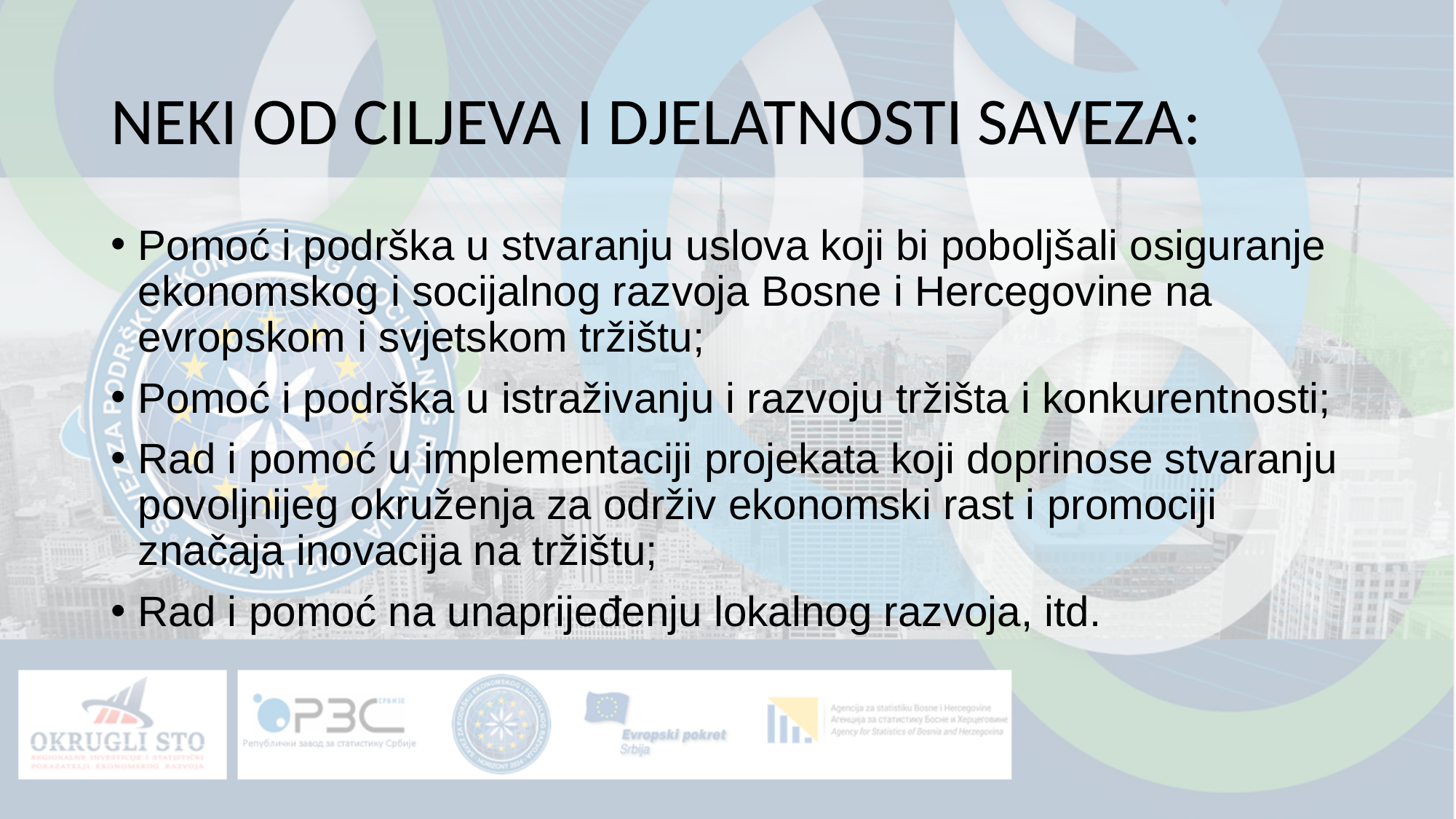

# NEKI OD CILJEVA I DJELATNOSTI SAVEZA:
Pomoć i podrška u stvaranju uslova koji bi poboljšali osiguranje ekonomskog i socijalnog razvoja Bosne i Hercegovine na evropskom i svjetskom tržištu;
Pomoć i podrška u istraživanju i razvoju tržišta i konkurentnosti;
Rad i pomoć u implementaciji projekata koji doprinose stvaranju povoljnijeg okruženja za održiv ekonomski rast i promociji značaja inovacija na tržištu;
Rad i pomoć na unaprijeđenju lokalnog razvoja, itd.